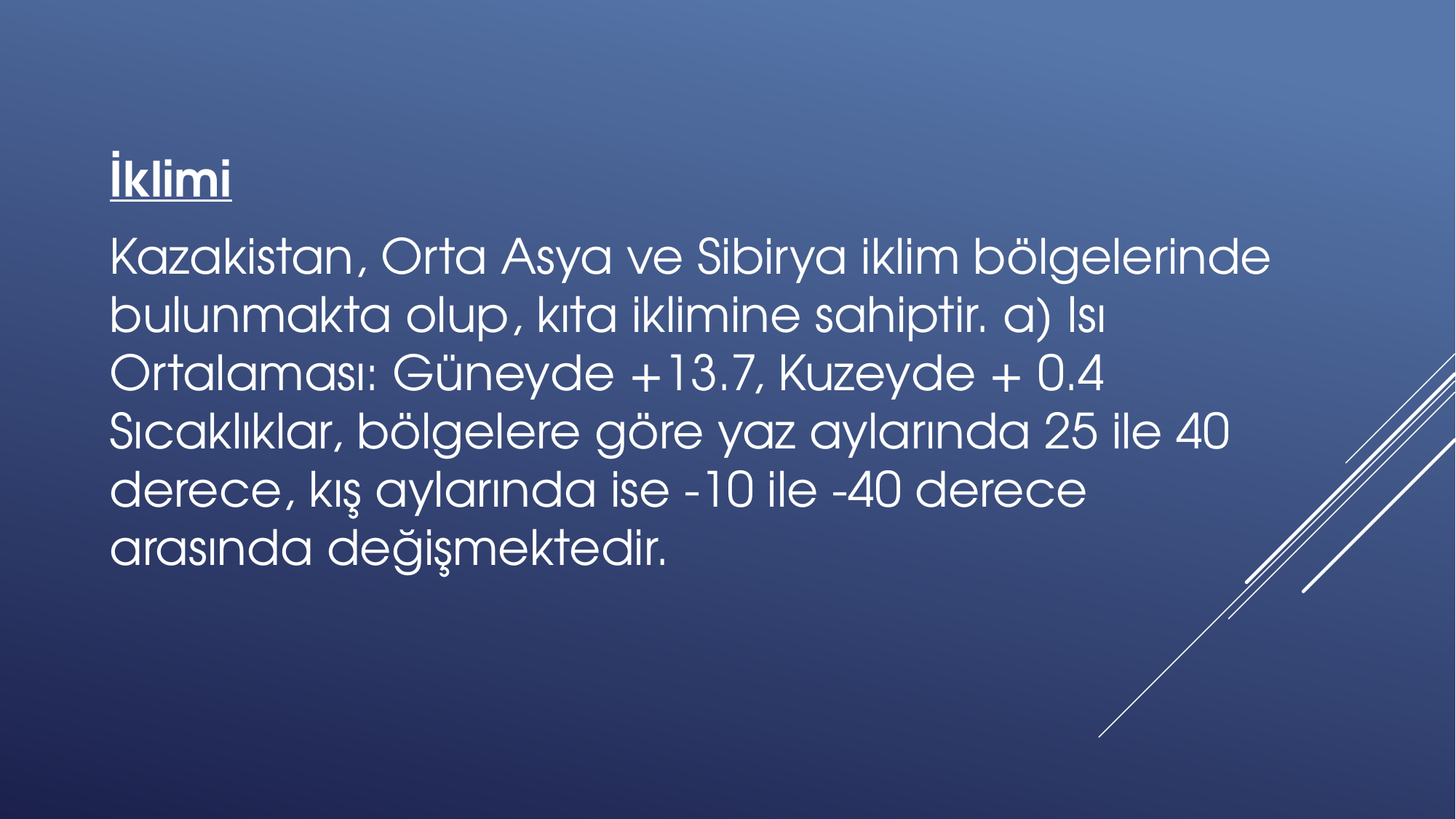

İklimi
Kazakistan, Orta Asya ve Sibirya iklim bölgelerinde bulunmakta olup, kıta iklimine sahiptir. a) Isı Ortalaması: Güneyde +13.7, Kuzeyde + 0.4 Sıcaklıklar, bölgelere göre yaz aylarında 25 ile 40 derece, kış aylarında ise -10 ile -40 derece arasında değişmektedir.